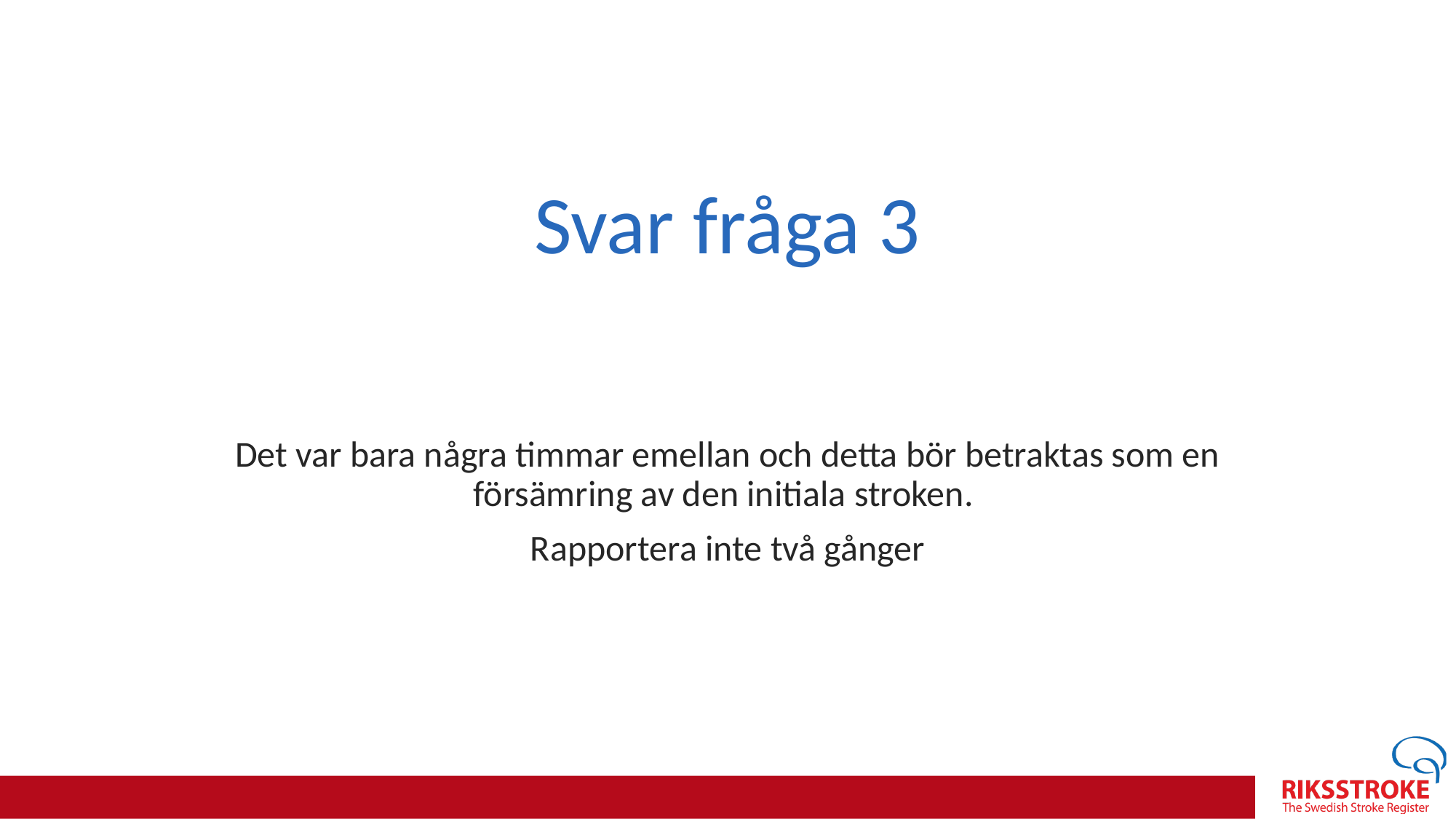

# Svar fråga 3
Det var bara några timmar emellan och detta bör betraktas som en försämring av den initiala stroken.
Rapportera inte två gånger